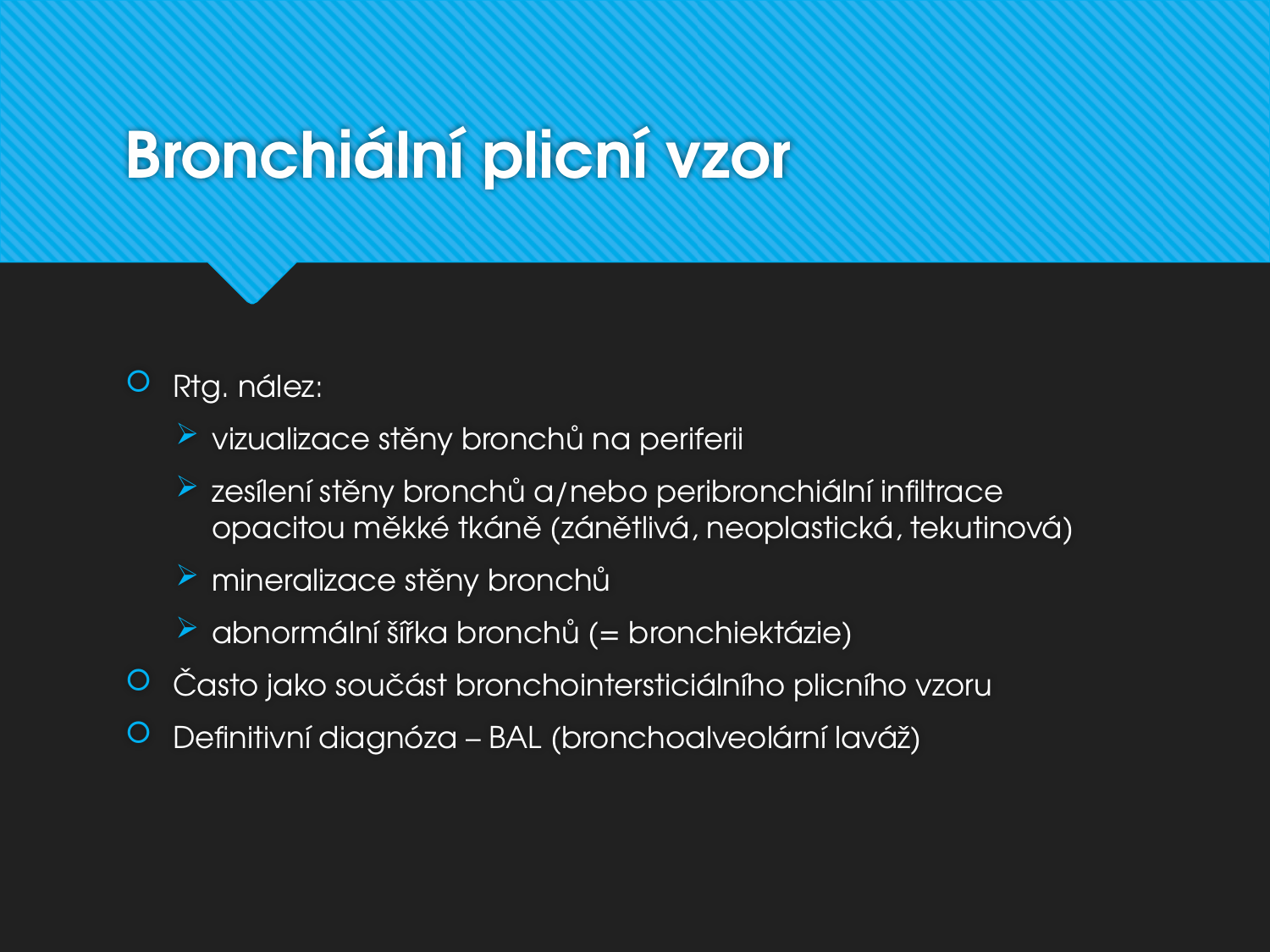

# Bronchiální plicní vzor
Rtg. nález:
vizualizace stěny bronchů na periferii
zesílení stěny bronchů a/nebo peribronchiální infiltrace   opacitou měkké tkáně (zánětlivá, neoplastická, tekutinová)
mineralizace stěny bronchů
abnormální šířka bronchů (= bronchiektázie)
Často jako součást bronchointersticiálního plicního vzoru
Definitivní diagnóza – BAL (bronchoalveolární laváž)